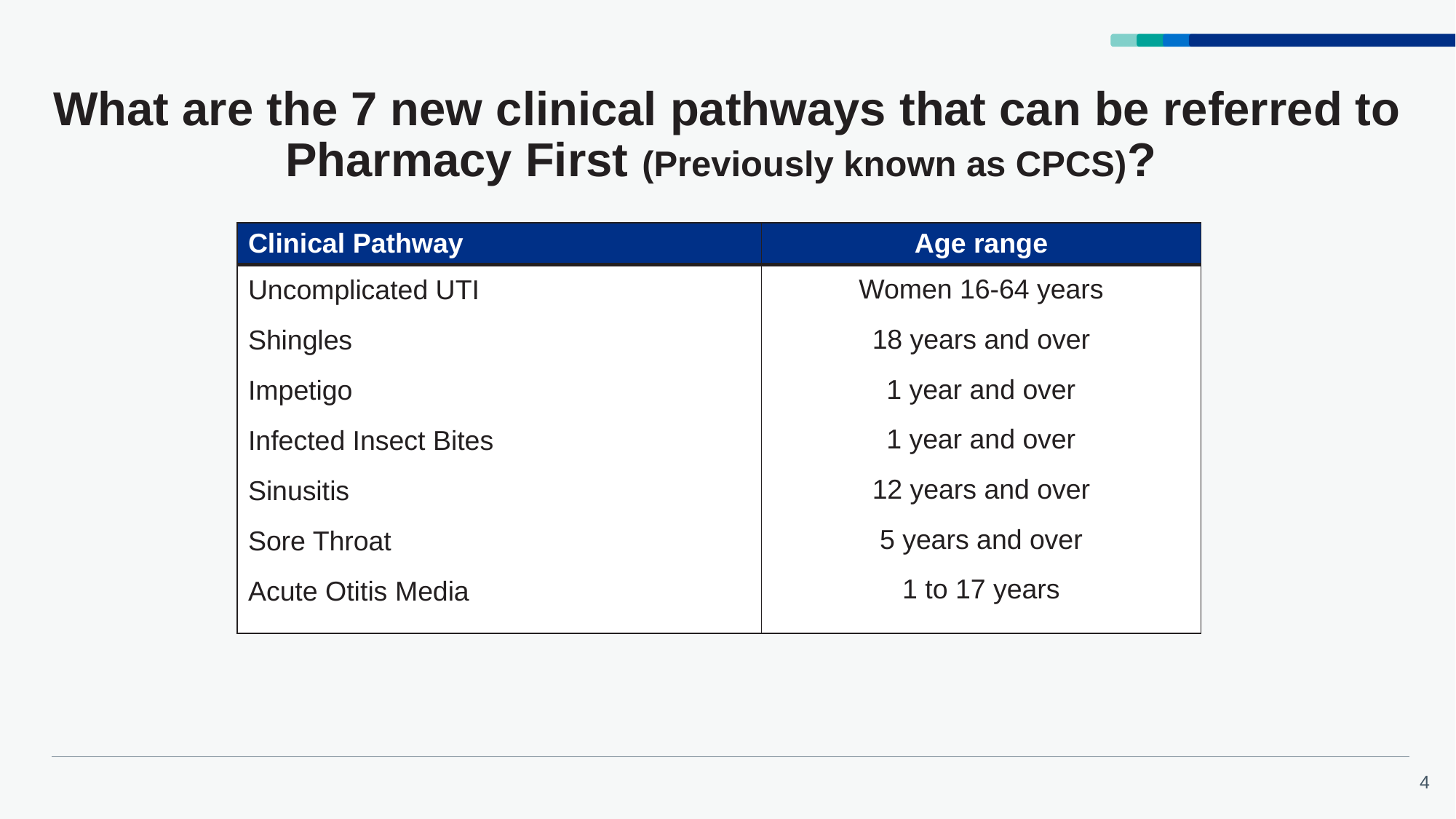

# What are the 7 new clinical pathways that can be referred to Pharmacy First (Previously known as CPCS)?
| Clinical Pathway | Age range |
| --- | --- |
| Uncomplicated UTI Shingles Impetigo Infected Insect Bites Sinusitis Sore Throat Acute Otitis Media | Women 16-64 years 18 years and over 1 year and over 1 year and over 12 years and over 5 years and over 1 to 17 years |